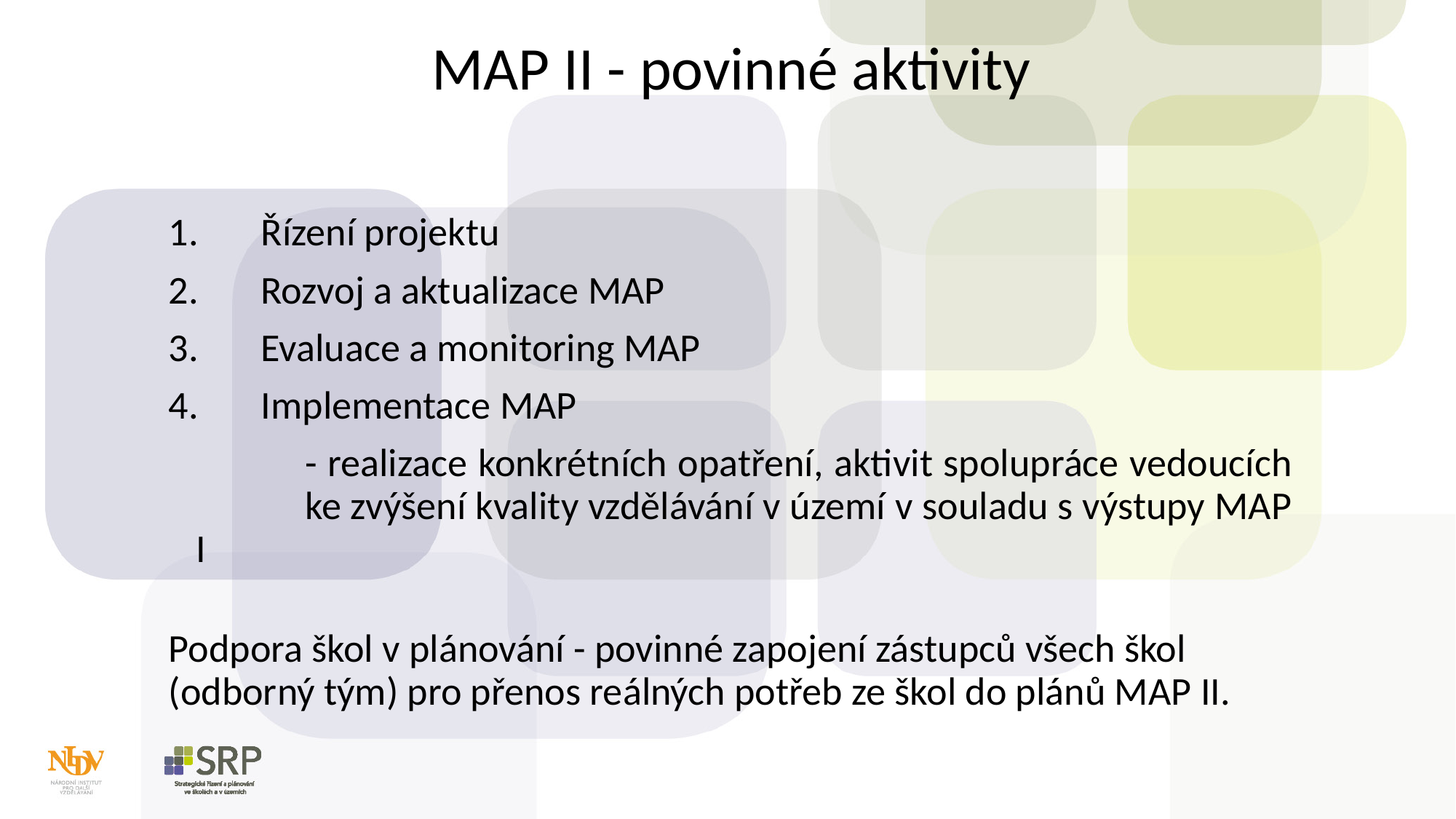

# MAP II - povinné aktivity
1.       Řízení projektu
2.       Rozvoj a aktualizace MAP
3.       Evaluace a monitoring MAP
4.       Implementace MAP
		- realizace konkrétních opatření, aktivit spolupráce vedoucích 	ke zvýšení kvality vzdělávání v území v souladu s výstupy MAP I

Podpora škol v plánování - povinné zapojení zástupců všech škol
(odborný tým) pro přenos reálných potřeb ze škol do plánů MAP II.